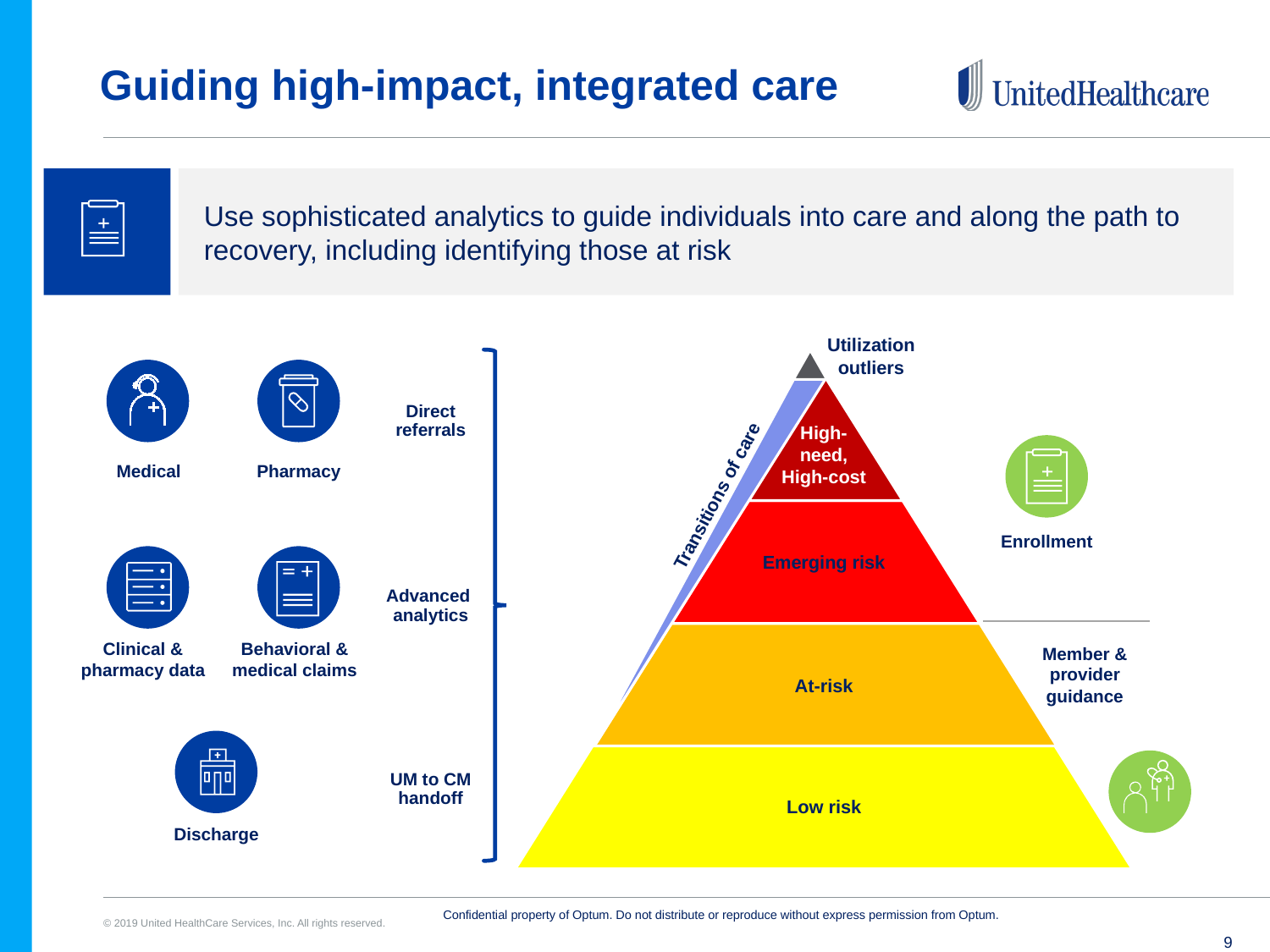

# Guiding high-impact, integrated care

Use sophisticated analytics to guide individuals into care and along the path to recovery, including identifying those at risk

Utilization outliers

Direct referrals
High-
need,
High-cost

Medical
Pharmacy
Transitions of care
Enrollment
Emerging risk

Clinical &
pharmacy data
Behavioral & medical claims

Advanced
analytics
Member & provider guidance
At-risk

Discharge
UM to CM handoff

Low risk
Confidential property of Optum. Do not distribute or reproduce without express permission from Optum.
9